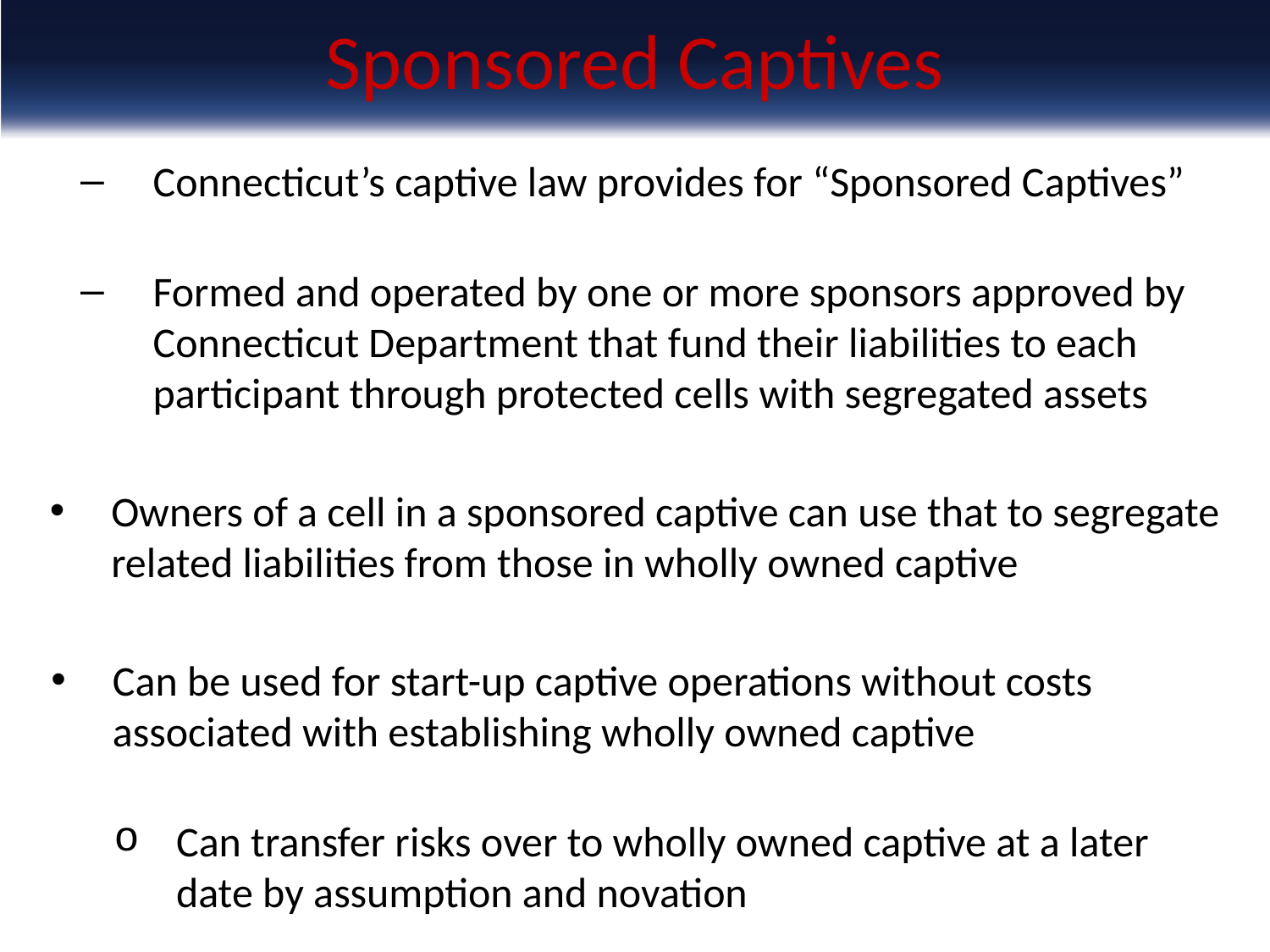

# Sponsored Captives
Connecticut’s captive law provides for “Sponsored Captives”
Formed and operated by one or more sponsors approved by Connecticut Department that fund their liabilities to each participant through protected cells with segregated assets

Owners of a cell in a sponsored captive can use that to segregate related liabilities from those in wholly owned captive

Can be used for start-up captive operations without costs associated with establishing wholly owned captive
Can transfer risks over to wholly owned captive at a later date by assumption and novation